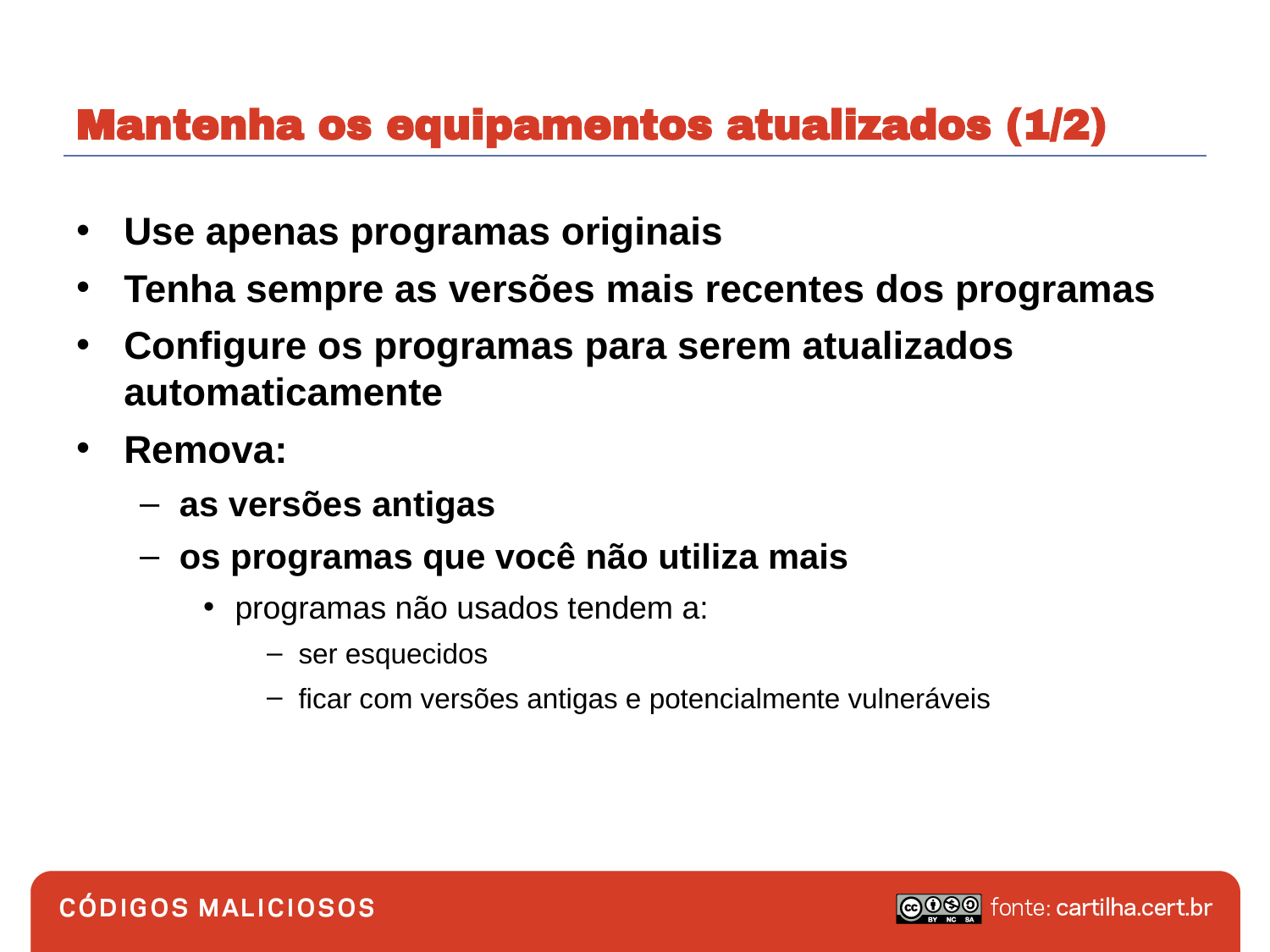

# Mantenha os equipamentos atualizados (1/2)
Use apenas programas originais
Tenha sempre as versões mais recentes dos programas
Configure os programas para serem atualizados automaticamente
Remova:
as versões antigas
os programas que você não utiliza mais
programas não usados tendem a:
ser esquecidos
ficar com versões antigas e potencialmente vulneráveis